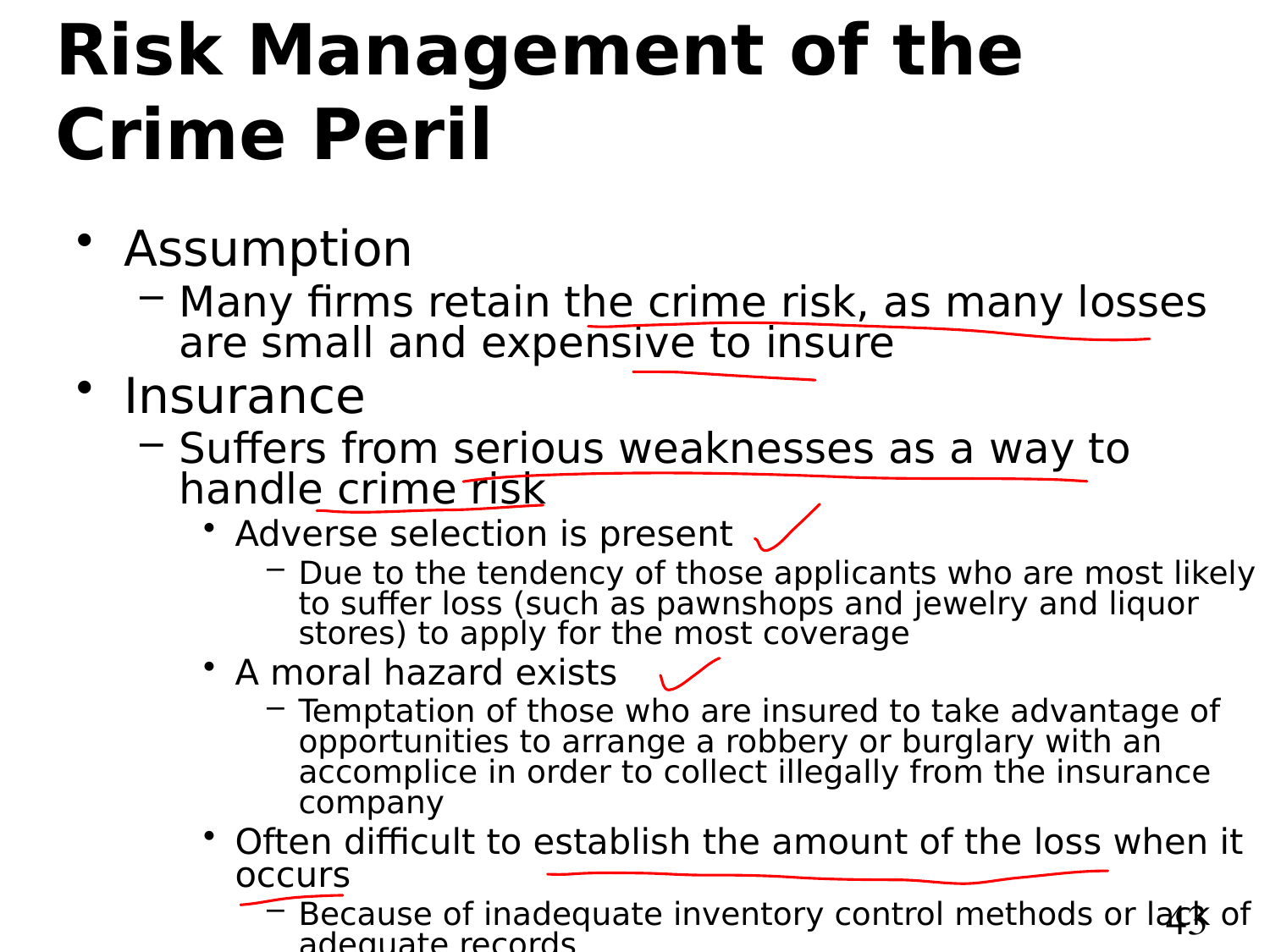

# Risk Management of the Crime Peril
Assumption
Many firms retain the crime risk, as many losses are small and expensive to insure
Insurance
Suffers from serious weaknesses as a way to handle crime risk
Adverse selection is present
Due to the tendency of those applicants who are most likely to suffer loss (such as pawnshops and jewelry and liquor stores) to apply for the most coverage
A moral hazard exists
Temptation of those who are insured to take advantage of opportunities to arrange a robbery or burglary with an accomplice in order to collect illegally from the insurance company
Often difficult to establish the amount of the loss when it occurs
Because of inadequate inventory control methods or lack of adequate records
43